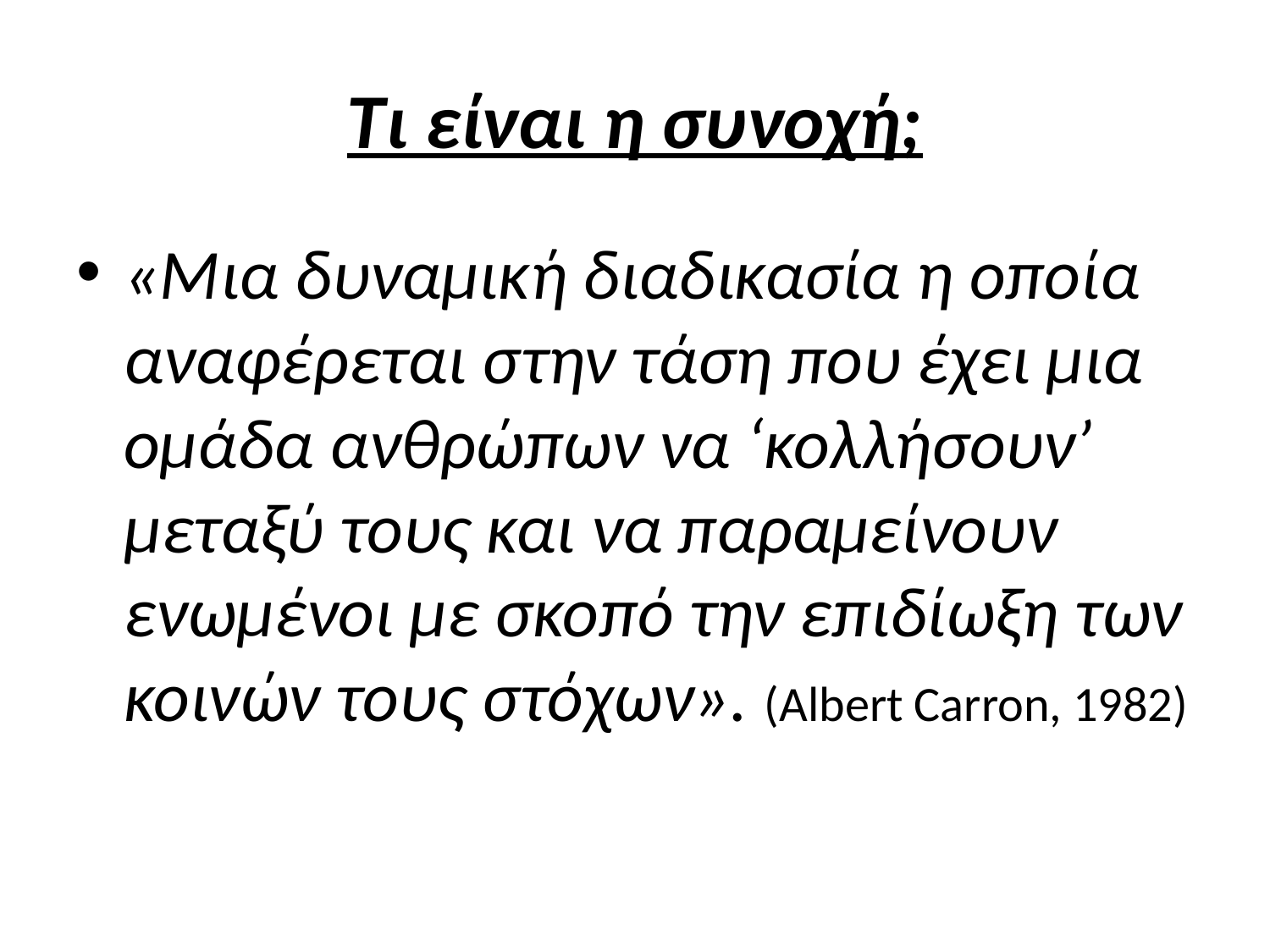

# Τι είναι η συνοχή;
«Μια δυναμική διαδικασία η οποία αναφέρεται στην τάση που έχει μια ομάδα ανθρώπων να ‘κολλήσουν’ μεταξύ τους και να παραμείνουν ενωμένοι με σκοπό την επιδίωξη των κοινών τους στόχων». (Albert Carron, 1982)